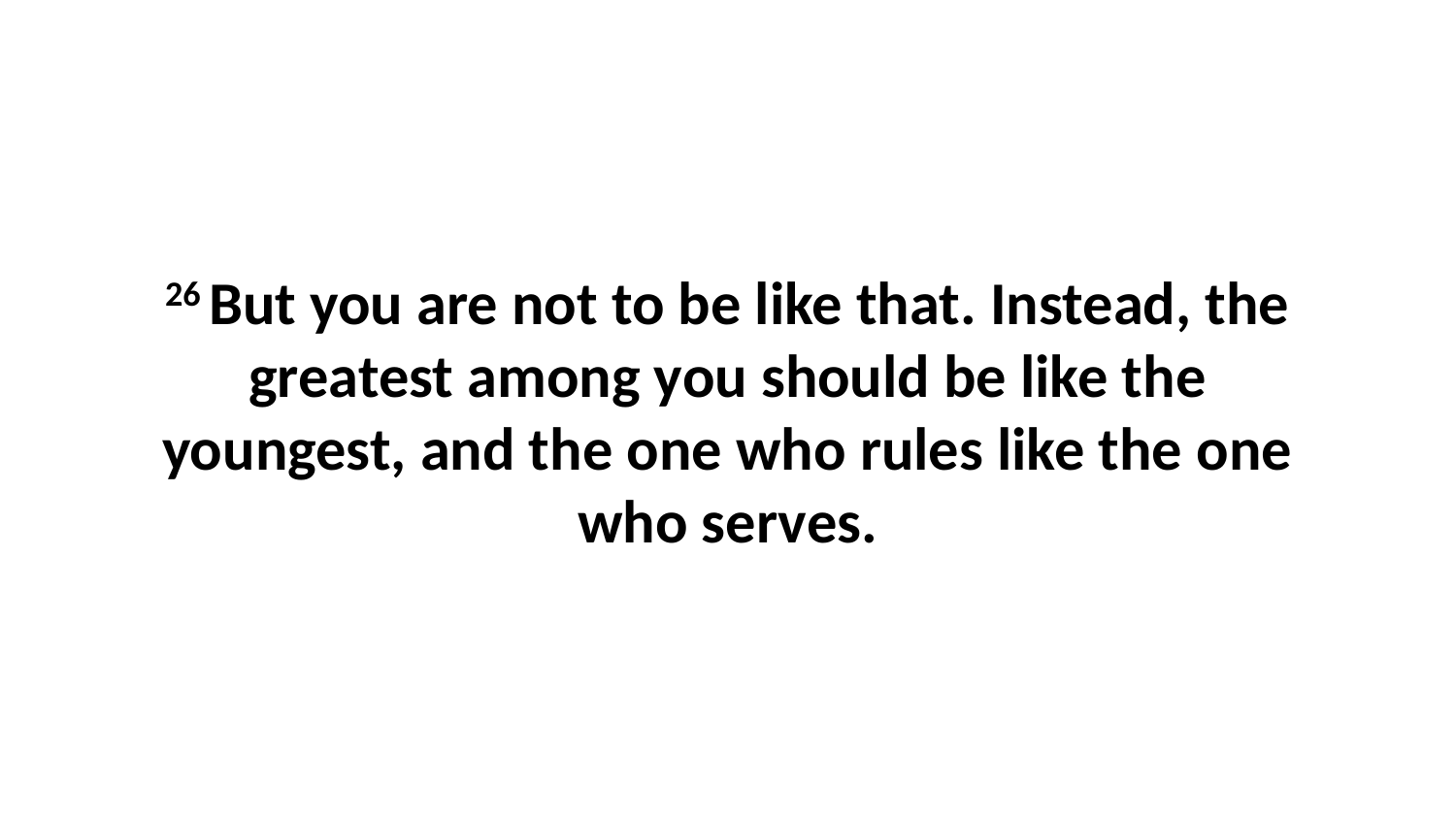

26 But you are not to be like that. Instead, the greatest among you should be like the youngest, and the one who rules like the one who serves.